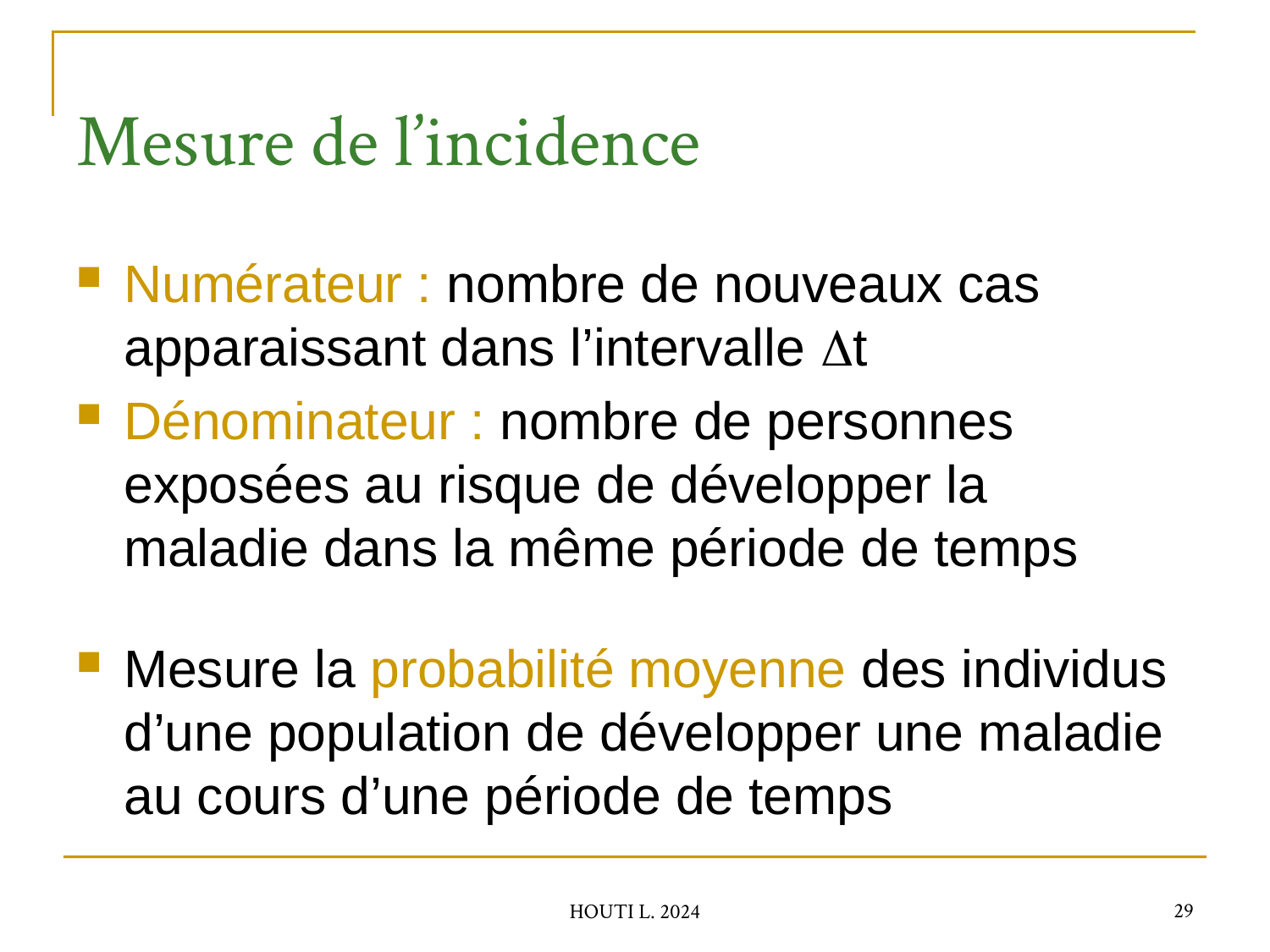

# Mesure de l’incidence
Numérateur : nombre de nouveaux cas apparaissant dans l’intervalle Δt
Dénominateur : nombre de personnes exposées au risque de développer la maladie dans la même période de temps

Mesure la probabilité moyenne des individus d’une population de développer une maladie au cours d’une période de temps
29
HOUTI L. 2024